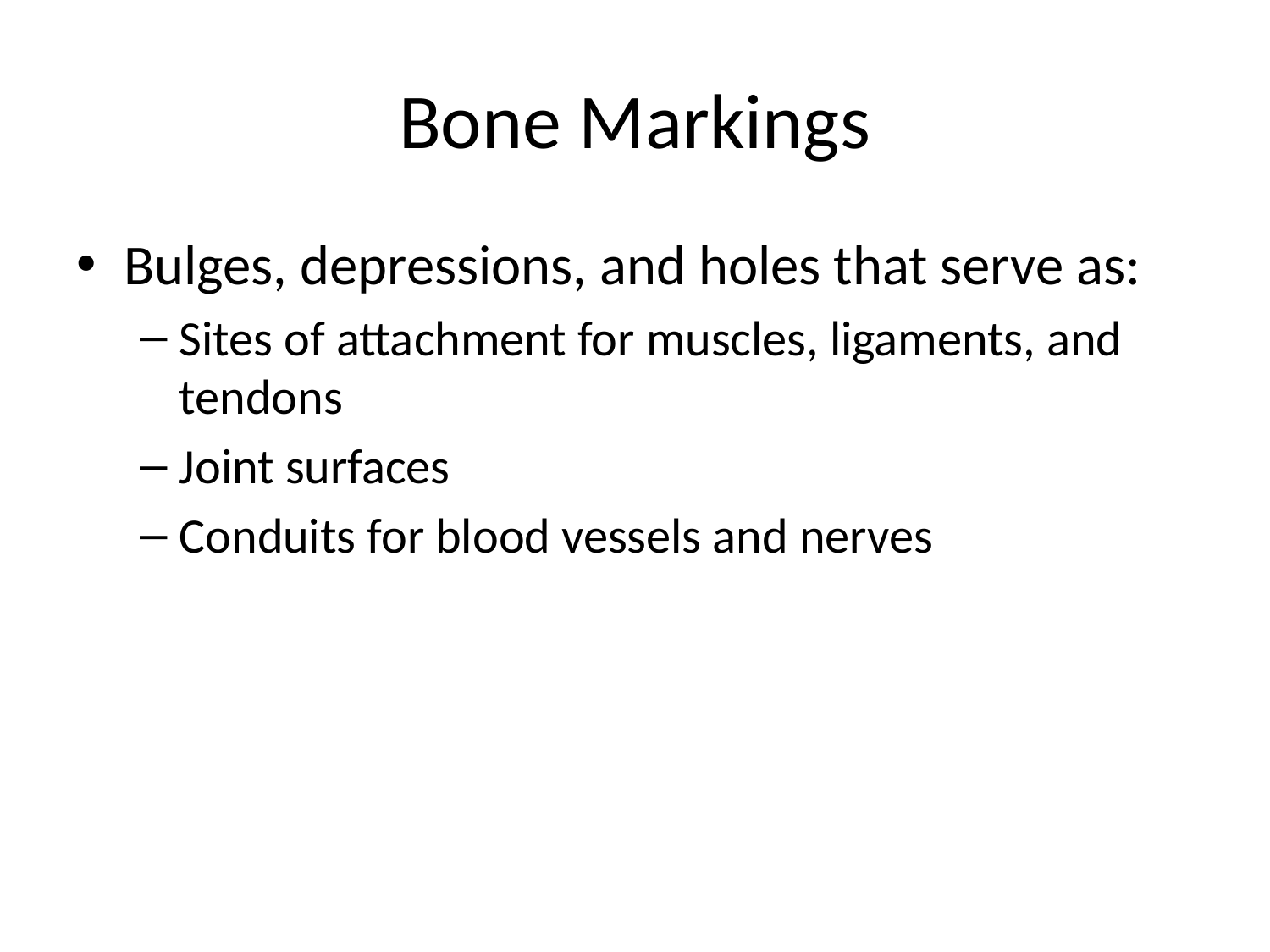

# Bone Markings
Bulges, depressions, and holes that serve as:
Sites of attachment for muscles, ligaments, and tendons
Joint surfaces
Conduits for blood vessels and nerves